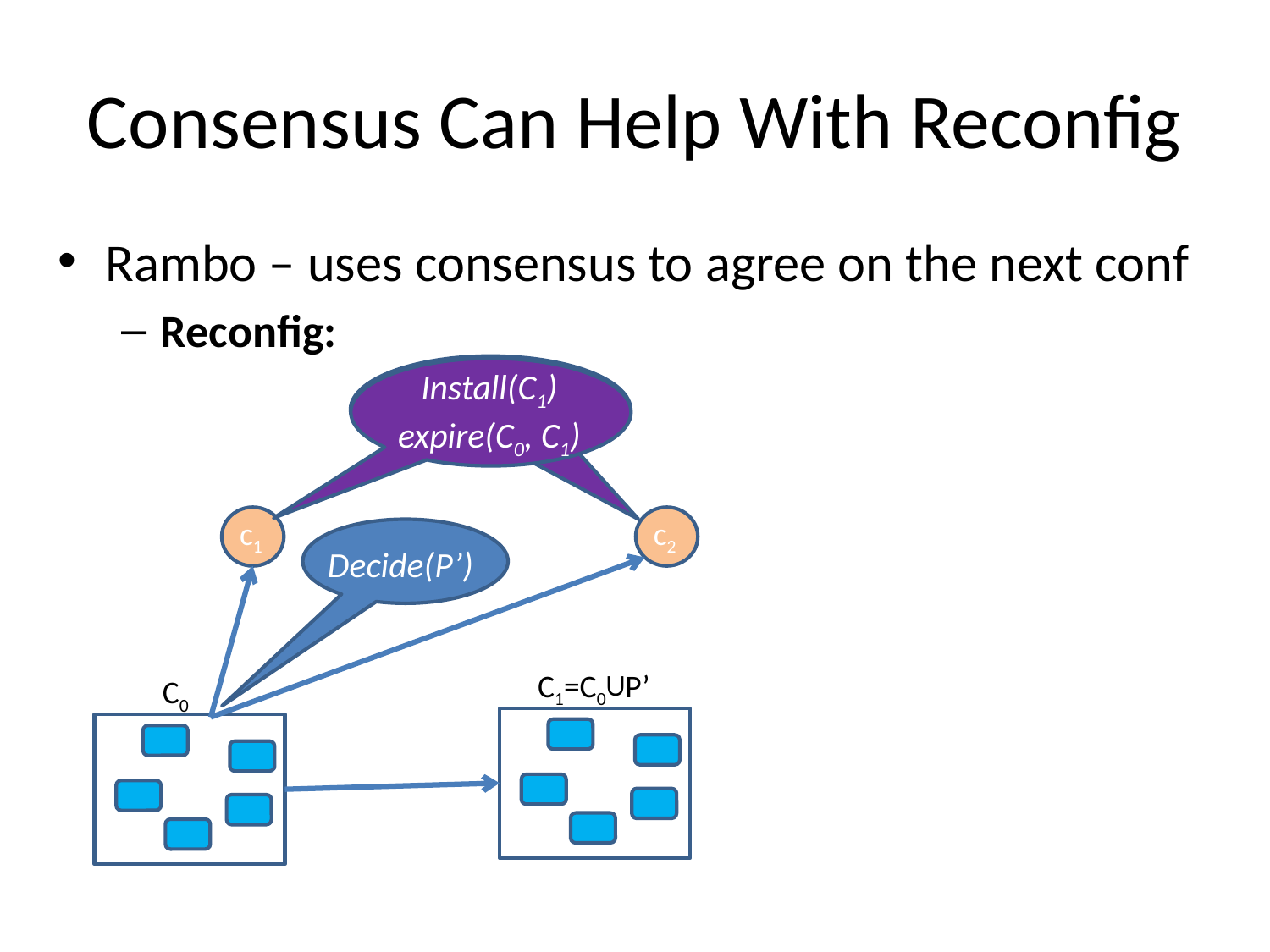

# Consensus Can Help With Reconfig
Rambo – uses consensus to agree on the next conf
Reconfig:

Install(C1)
expire(C0, C1)

c1

c2

Decide(P’)

C1=C0∪P’

C0